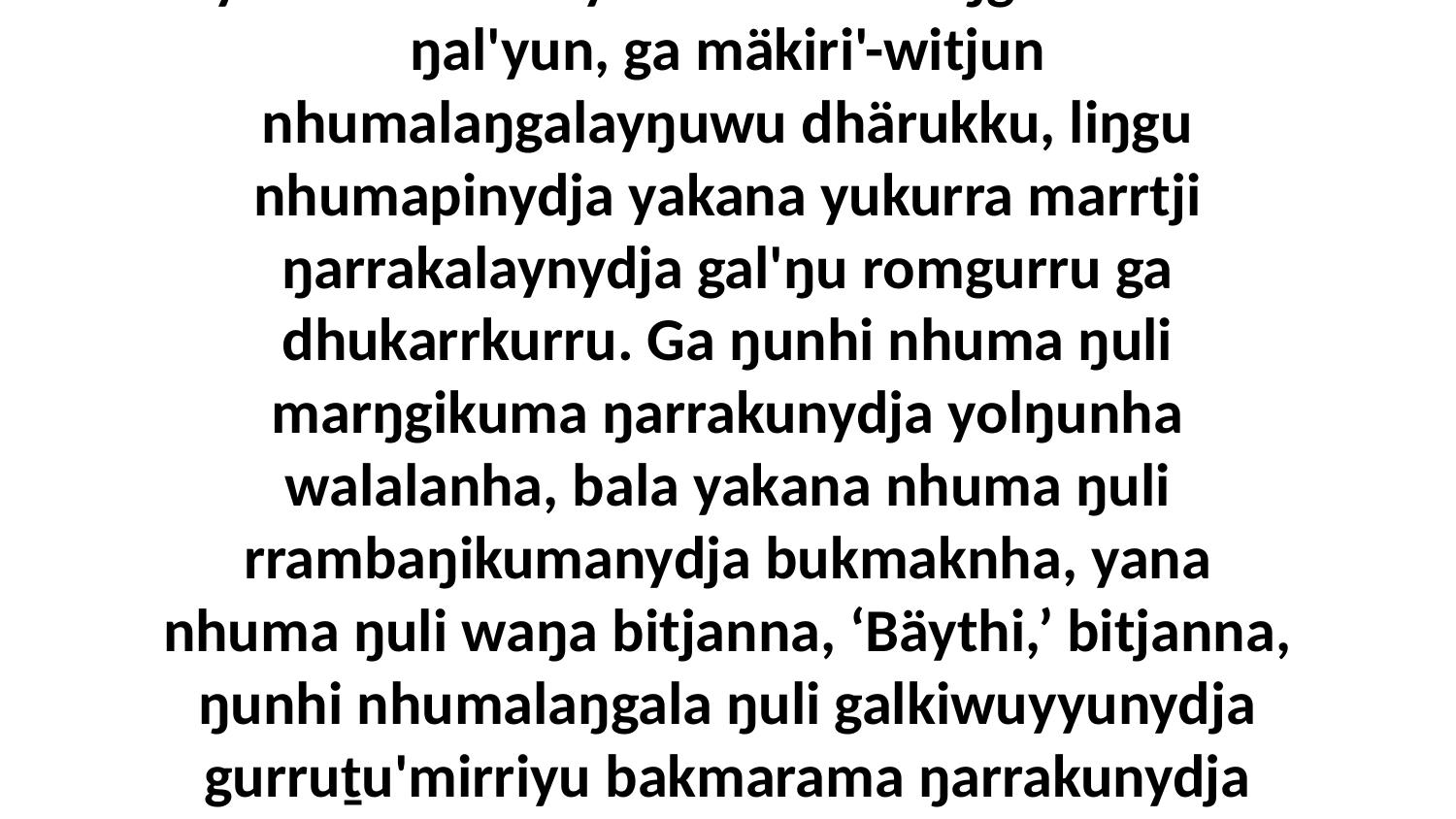

9 Ga dhiyakuyinayi märrwu yolŋuyu walalay ŋunhi Yitjuralpuyŋuyunydja miṯtjiyu ŋuli nhäŋiniŋ'-ḻakaramana yukurra nhumalanha, yakana walala yurru nhumalaŋgala märr-ŋal'yun, ga mäkiri'-witjun nhumalaŋgalayŋuwu dhärukku, liŋgu nhumapinydja yakana yukurra marrtji ŋarrakalaynydja gal'ŋu romgurru ga dhukarrkurru. Ga ŋunhi nhuma ŋuli marŋgikuma ŋarrakunydja yolŋunha walalanha, bala yakana nhuma ŋuli rrambaŋikumanydja bukmaknha, yana nhuma ŋuli waŋa bitjanna, ‘Bäythi,’ bitjanna, ŋunhi nhumalaŋgala ŋuli galkiwuyyunydja gurruṯu'mirriyu bakmarama ŋarrakunydja rom.” Bitjarra ŋayi Garray waŋananydja.Godkunydja yolŋu walala märranhamina djarrpi'kunhaminana2:10-16 (The people's unfaithfulness to God's law)